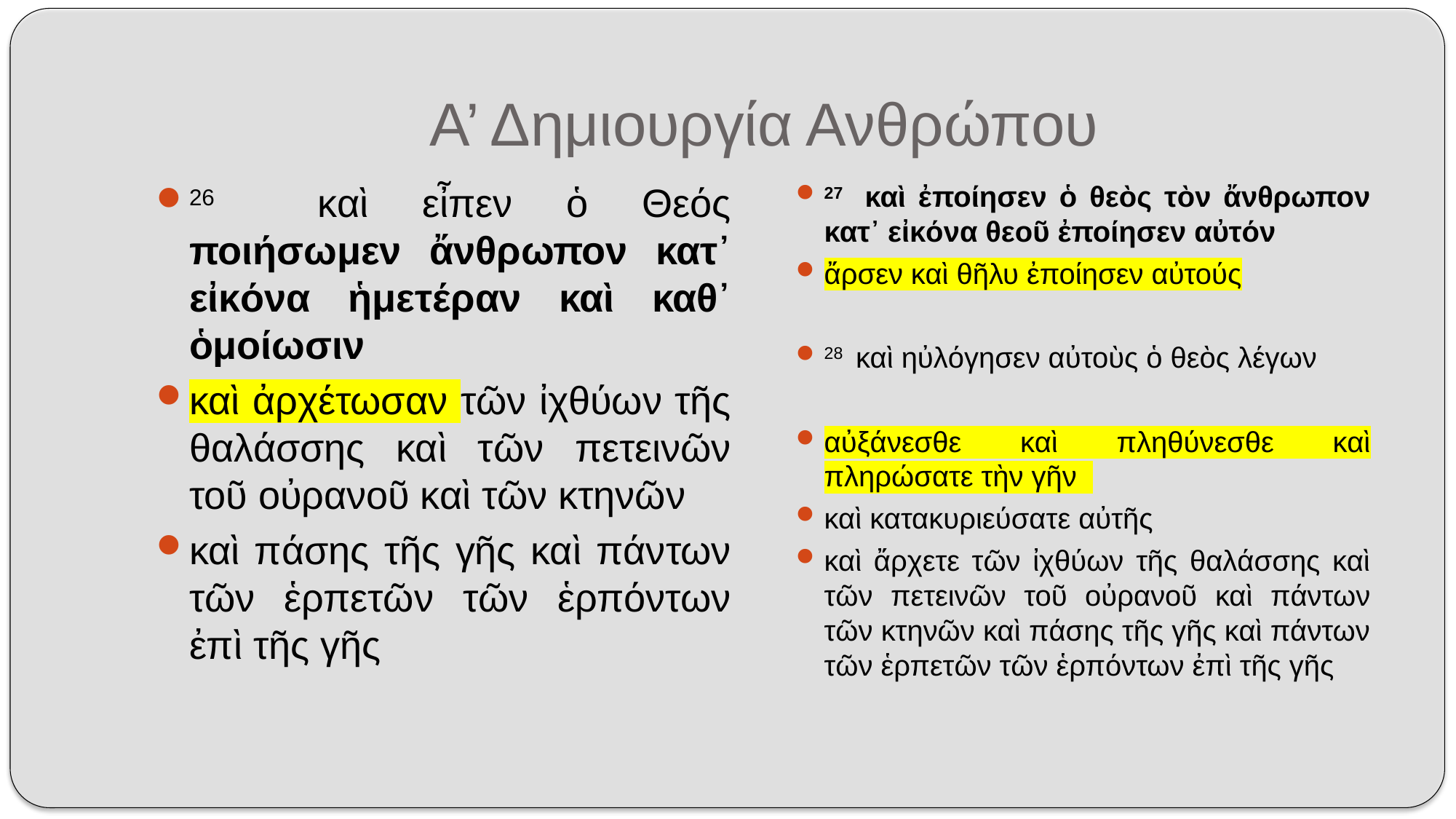

# Α’ Δημιουργία Ανθρώπου
26  καὶ εἶπεν ὁ Θεός ποιήσωμεν ἄνθρωπον κατ᾽ εἰκόνα ἡμετέραν καὶ καθ᾽ ὁμοίωσιν
καὶ ἀρχέτωσαν τῶν ἰχθύων τῆς θαλάσσης καὶ τῶν πετεινῶν τοῦ οὐρανοῦ καὶ τῶν κτηνῶν
καὶ πάσης τῆς γῆς καὶ πάντων τῶν ἑρπετῶν τῶν ἑρπόντων ἐπὶ τῆς γῆς

27  καὶ ἐποίησεν ὁ θεὸς τὸν ἄνθρωπον κατ᾽ εἰκόνα θεοῦ ἐποίησεν αὐτόν
ἄρσεν καὶ θῆλυ ἐποίησεν αὐτούς

28  καὶ ηὐλόγησεν αὐτοὺς ὁ θεὸς λέγων

αὐξάνεσθε καὶ πληθύνεσθε καὶ πληρώσατε τὴν γῆν
καὶ κατακυριεύσατε αὐτῆς
καὶ ἄρχετε τῶν ἰχθύων τῆς θαλάσσης καὶ τῶν πετεινῶν τοῦ οὐρανοῦ καὶ πάντων τῶν κτηνῶν καὶ πάσης τῆς γῆς καὶ πάντων τῶν ἑρπετῶν τῶν ἑρπόντων ἐπὶ τῆς γῆς